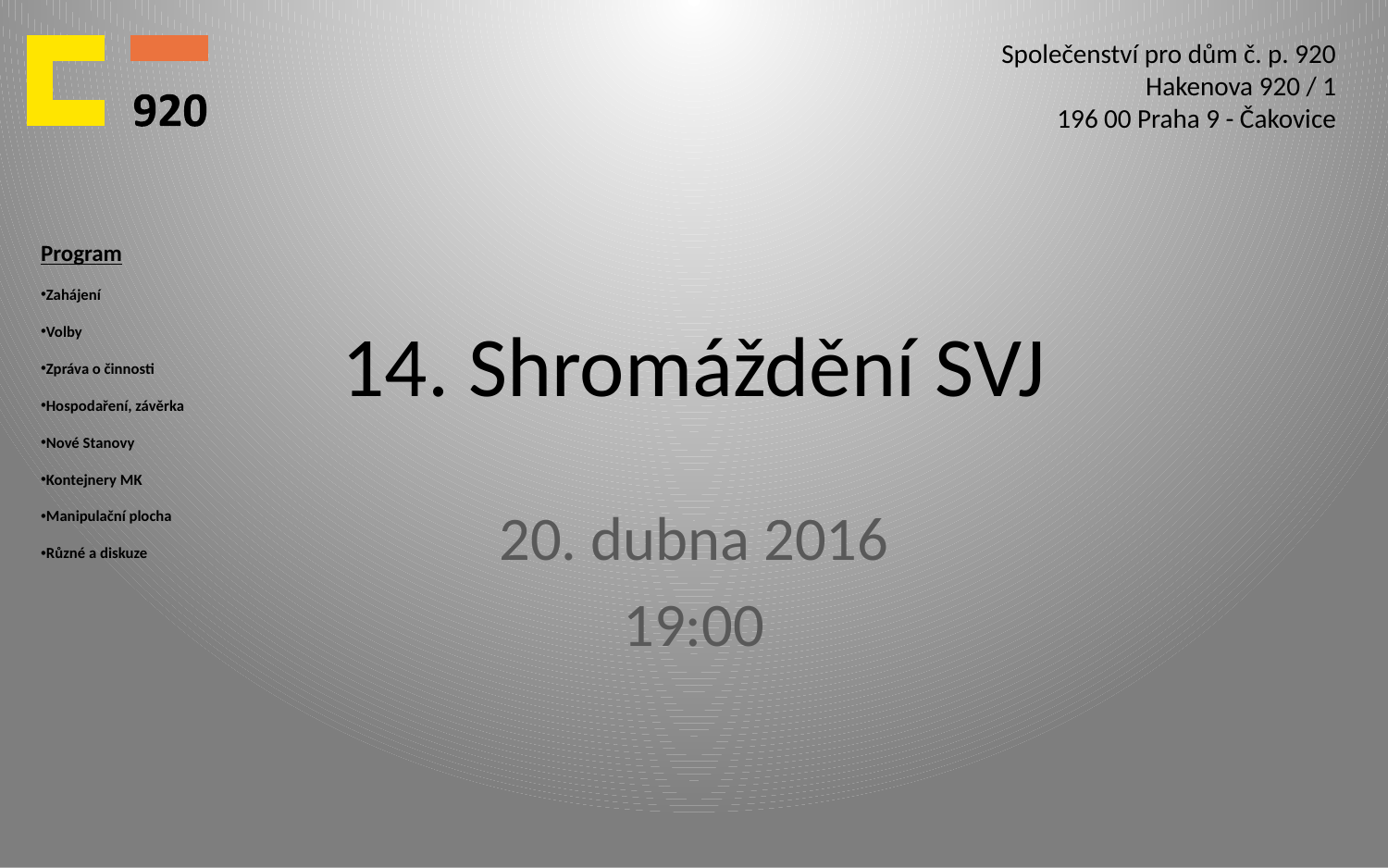

Společenství pro dům č. p. 920
Hakenova 920 / 1
196 00 Praha 9 - Čakovice
Program
Zahájení
Volby
Zpráva o činnosti
Hospodaření, závěrka
Nové Stanovy
Kontejnery MK
Manipulační plocha
Různé a diskuze
# 14. Shromáždění SVJ
20. dubna 2016
19:00